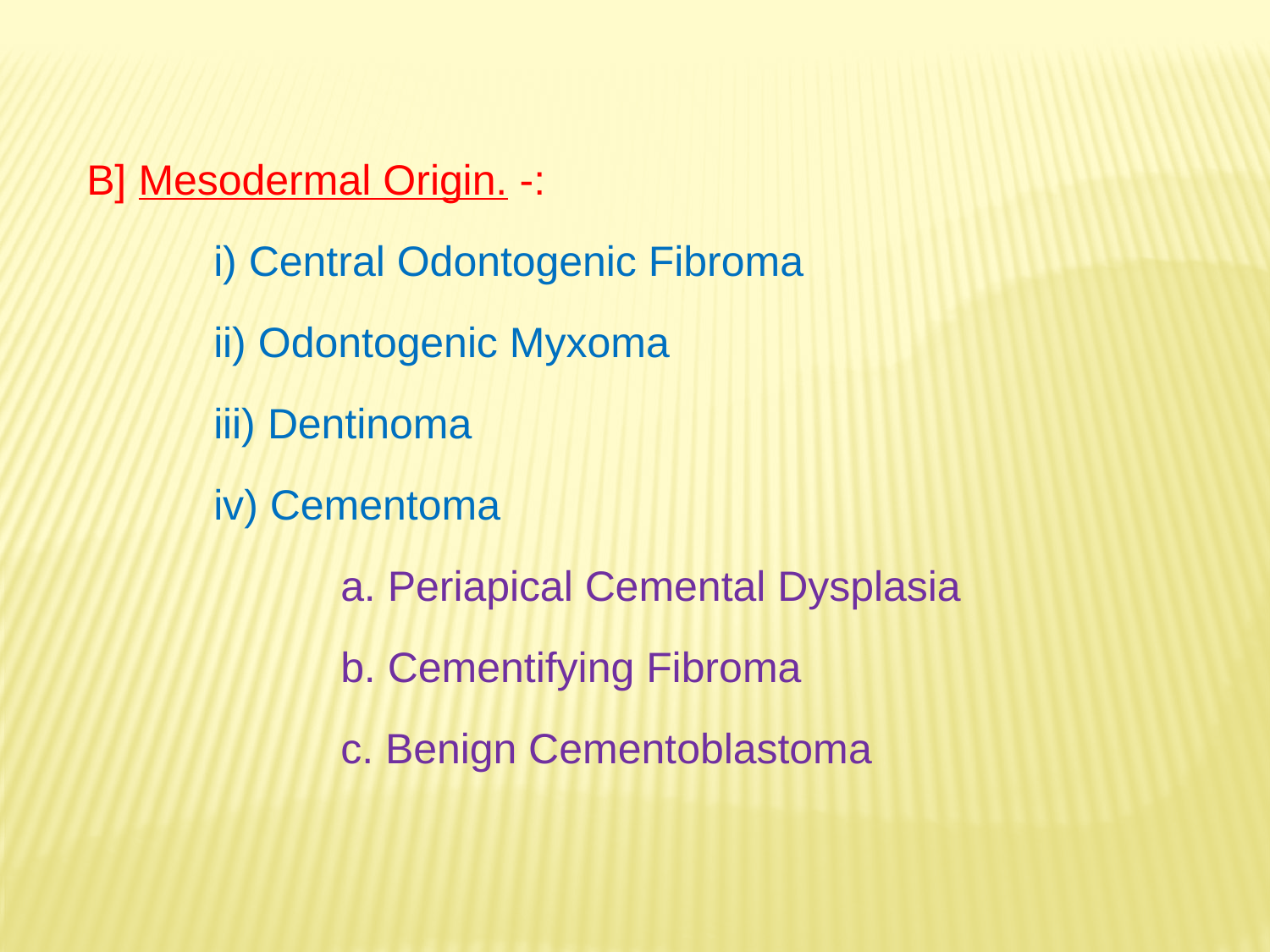

B] Mesodermal Origin. -:
	i) Central Odontogenic Fibroma
	ii) Odontogenic Myxoma
	iii) Dentinoma
	iv) Cementoma
		a. Periapical Cemental Dysplasia
		b. Cementifying Fibroma
		c. Benign Cementoblastoma